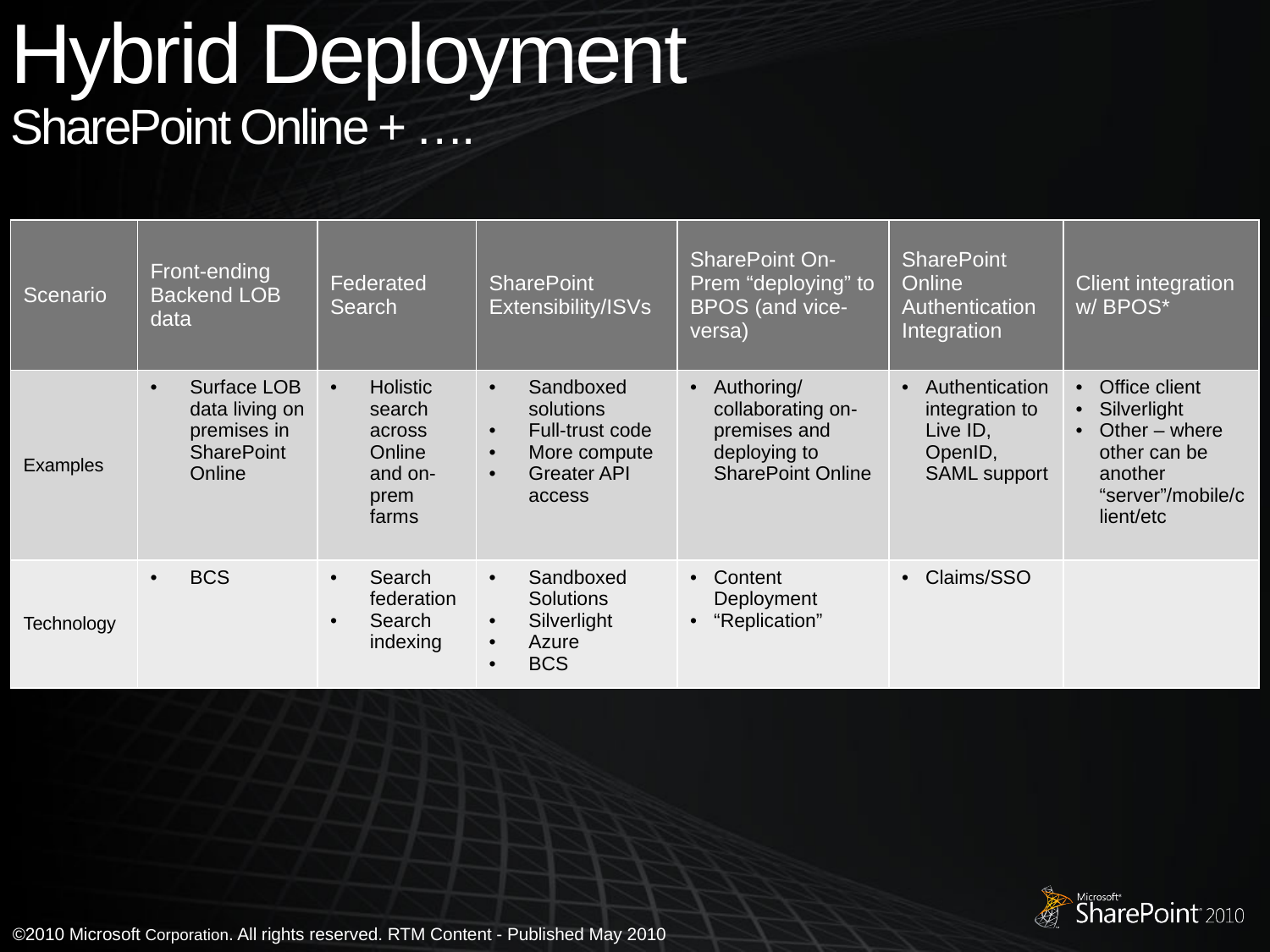

# Hybrid Deployment SharePoint Online + ….
| Scenario | Front-ending Backend LOB data | Federated Search | SharePoint Extensibility/ISVs | SharePoint On-Prem “deploying” to BPOS (and vice-versa) | SharePoint Online Authentication Integration | Client integration w/ BPOS\* |
| --- | --- | --- | --- | --- | --- | --- |
| Examples | Surface LOB data living on premises in SharePoint Online | Holistic search across Online and on-prem farms | Sandboxed solutions Full-trust code More compute Greater API access | Authoring/collaborating on-premises and deploying to SharePoint Online | Authentication integration to Live ID, OpenID, SAML support | Office client Silverlight Other – where other can be another “server”/mobile/client/etc |
| Technology | BCS | Search federation Search indexing | Sandboxed Solutions Silverlight Azure BCS | Content Deployment “Replication” | Claims/SSO |  |